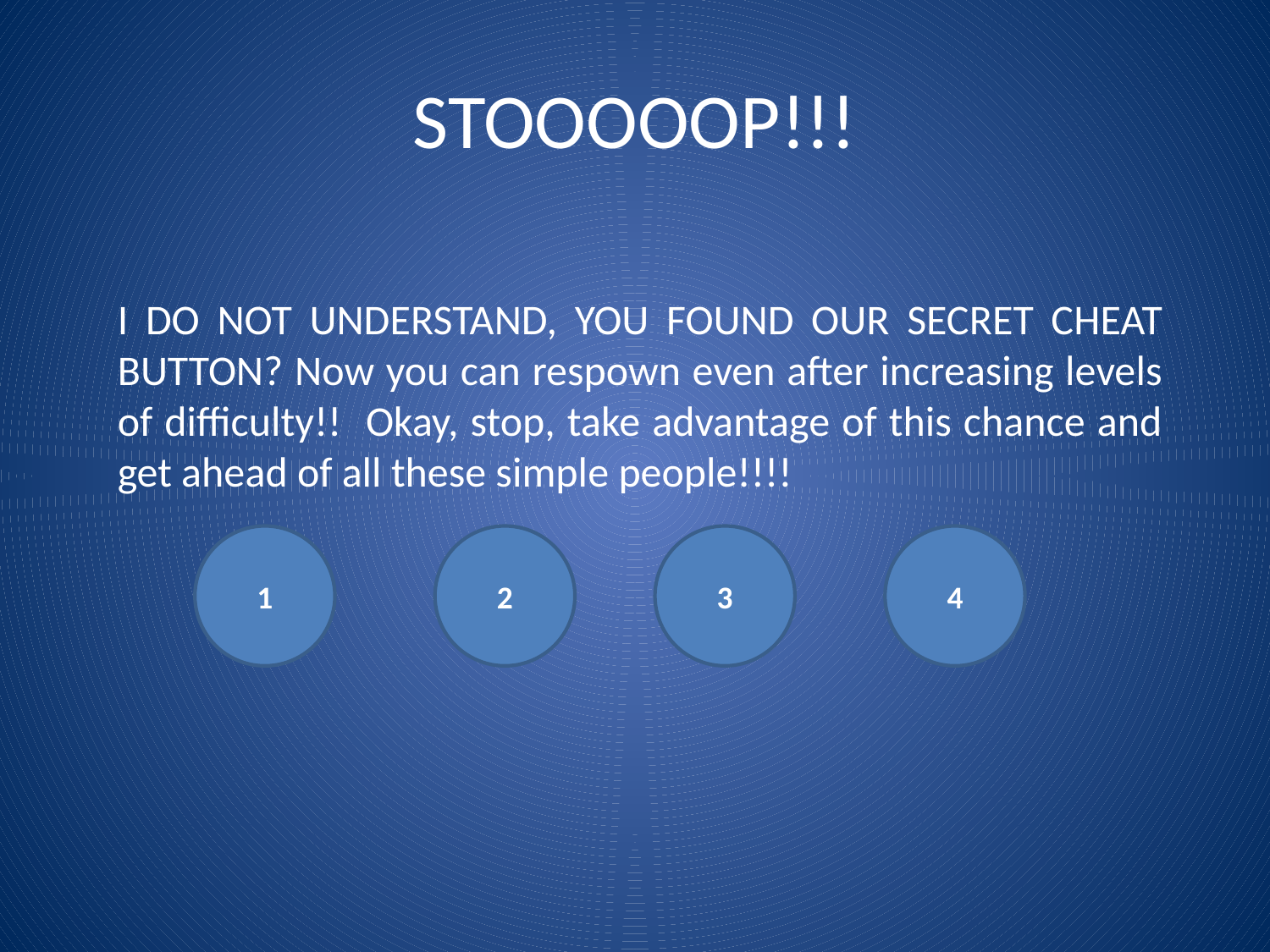

# STOOOOOP!!!
I DO NOT UNDERSTAND, YOU FOUND OUR SECRET CHEAT BUTTON? Now you can respown even after increasing levels of difficulty!!  Okay, stop, take advantage of this chance and get ahead of all these simple people!!!!
1
2
3
4